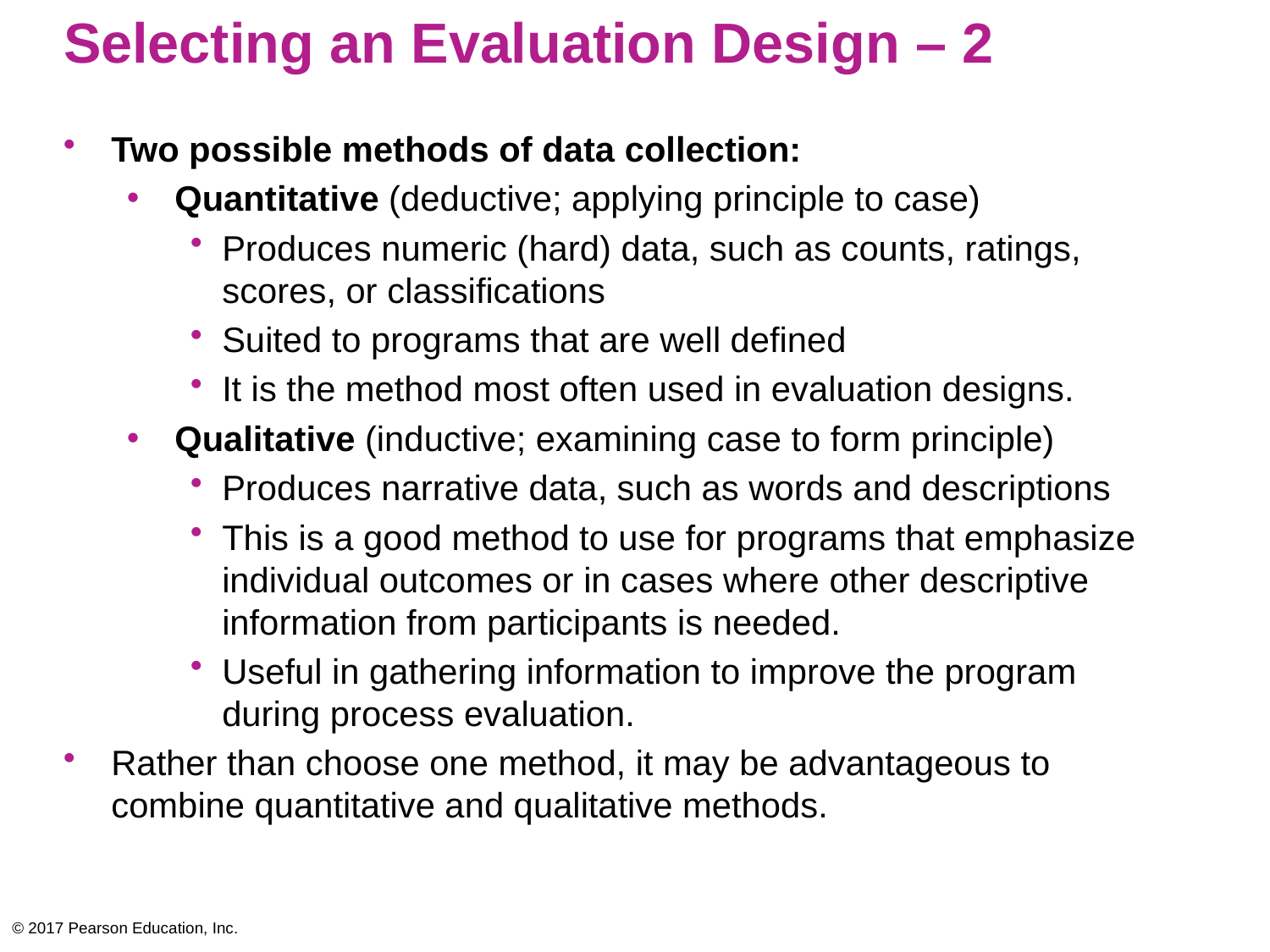

# Selecting an Evaluation Design – 2
Two possible methods of data collection:
Quantitative (deductive; applying principle to case)
Produces numeric (hard) data, such as counts, ratings, scores, or classifications
Suited to programs that are well defined
It is the method most often used in evaluation designs.
Qualitative (inductive; examining case to form principle)
Produces narrative data, such as words and descriptions
This is a good method to use for programs that emphasize individual outcomes or in cases where other descriptive information from participants is needed.
Useful in gathering information to improve the program during process evaluation.
Rather than choose one method, it may be advantageous to combine quantitative and qualitative methods.
© 2017 Pearson Education, Inc.